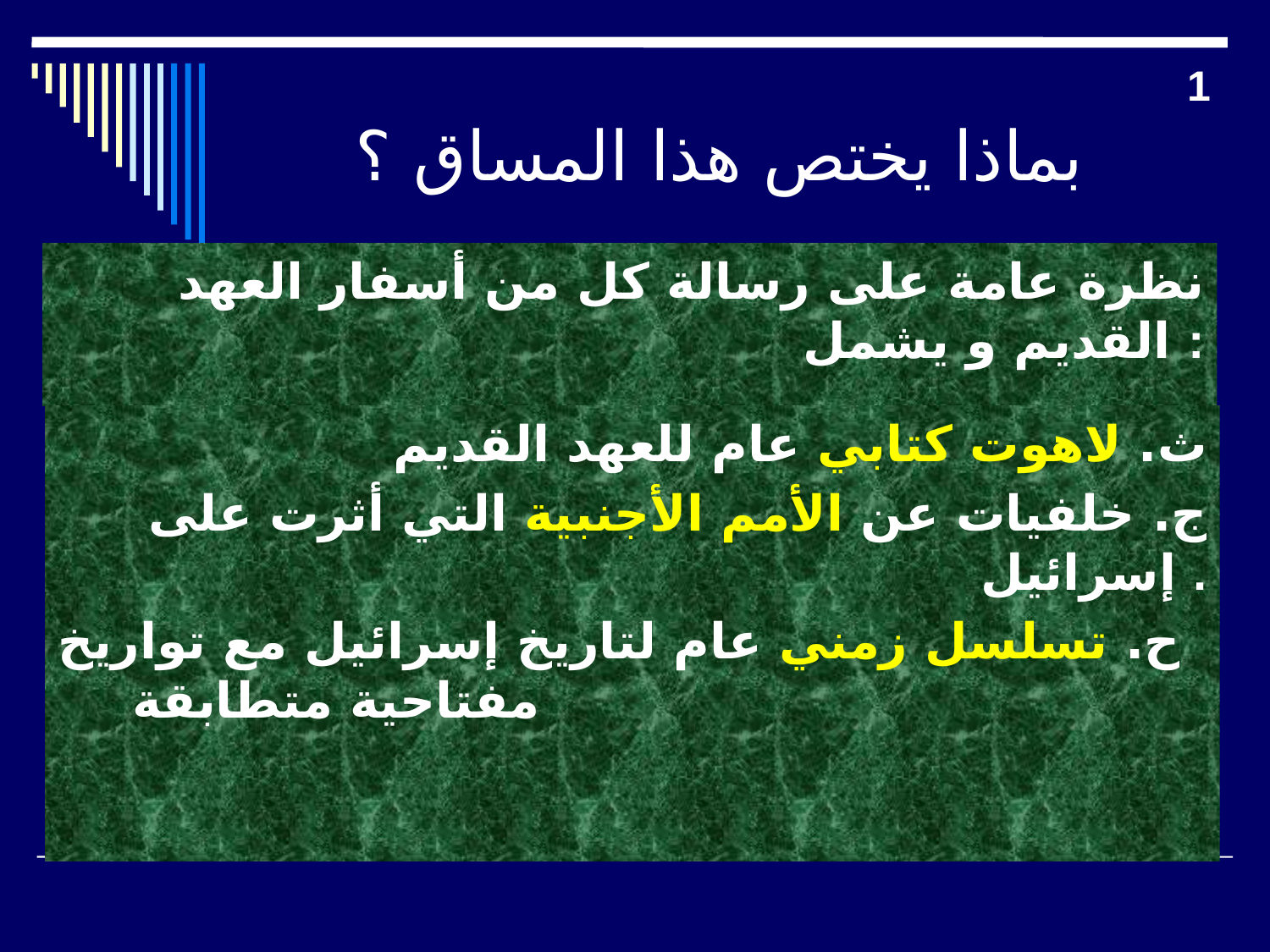

1
# بماذا يختص هذا المساق ؟
نظرة عامة على رسالة كل من أسفار العهد القديم و يشمل :
ث. لاهوت كتابي عام للعهد القديم
ج. خلفيات عن الأمم الأجنبية التي أثرت على إسرائيل .
ح. تسلسل زمني عام لتاريخ إسرائيل مع تواريخ مفتاحية متطابقة